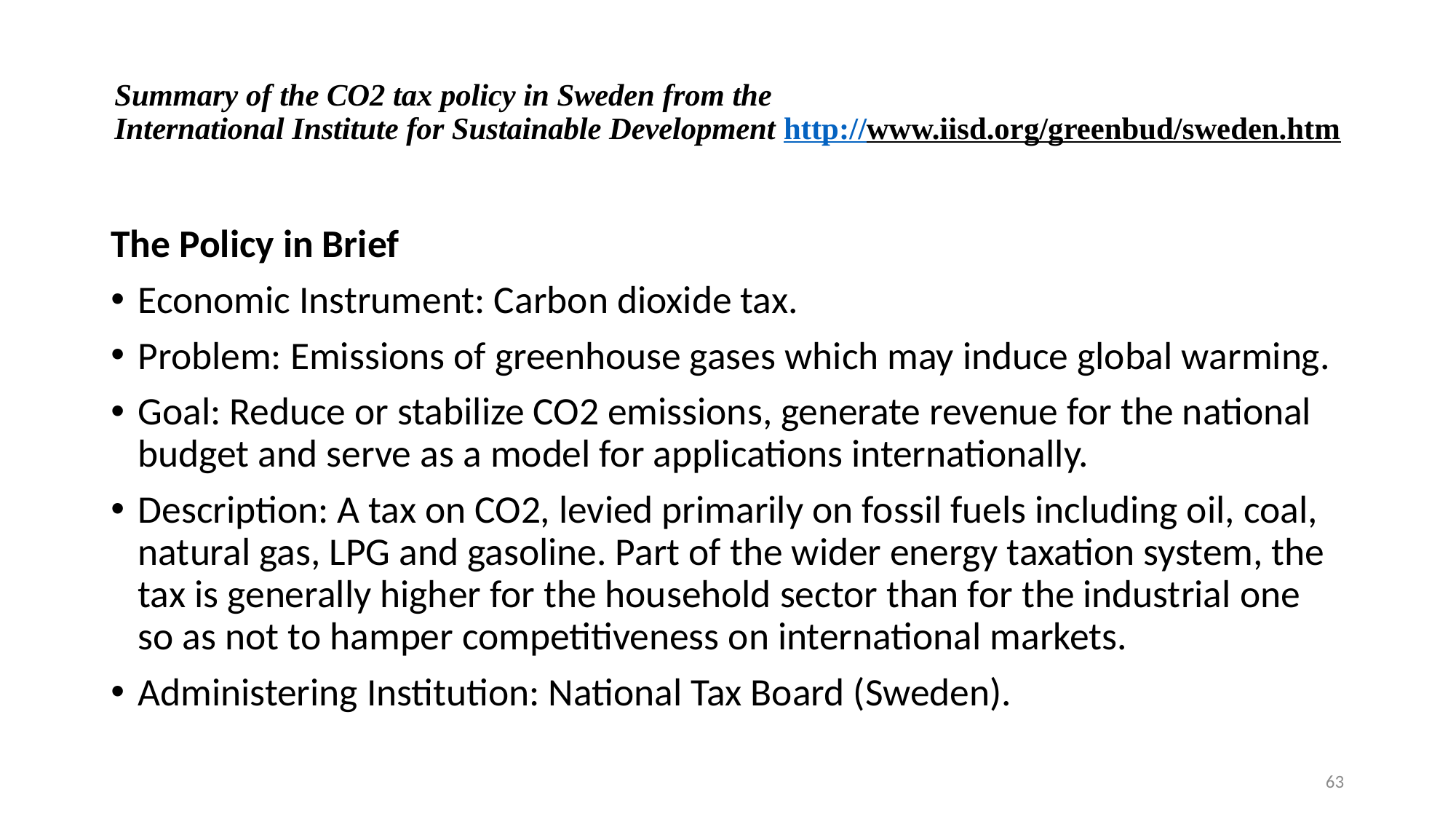

# Summary of the CO2 tax policy in Sweden from the International Institute for Sustainable Development http://www.iisd.org/greenbud/sweden.htm
The Policy in Brief
Economic Instrument: Carbon dioxide tax.
Problem: Emissions of greenhouse gases which may induce global warming.
Goal: Reduce or stabilize CO2 emissions, generate revenue for the national budget and serve as a model for applications internationally.
Description: A tax on CO2, levied primarily on fossil fuels including oil, coal, natural gas, LPG and gasoline. Part of the wider energy taxation system, the tax is generally higher for the household sector than for the industrial one so as not to hamper competitiveness on international markets.
Administering Institution: National Tax Board (Sweden).

63